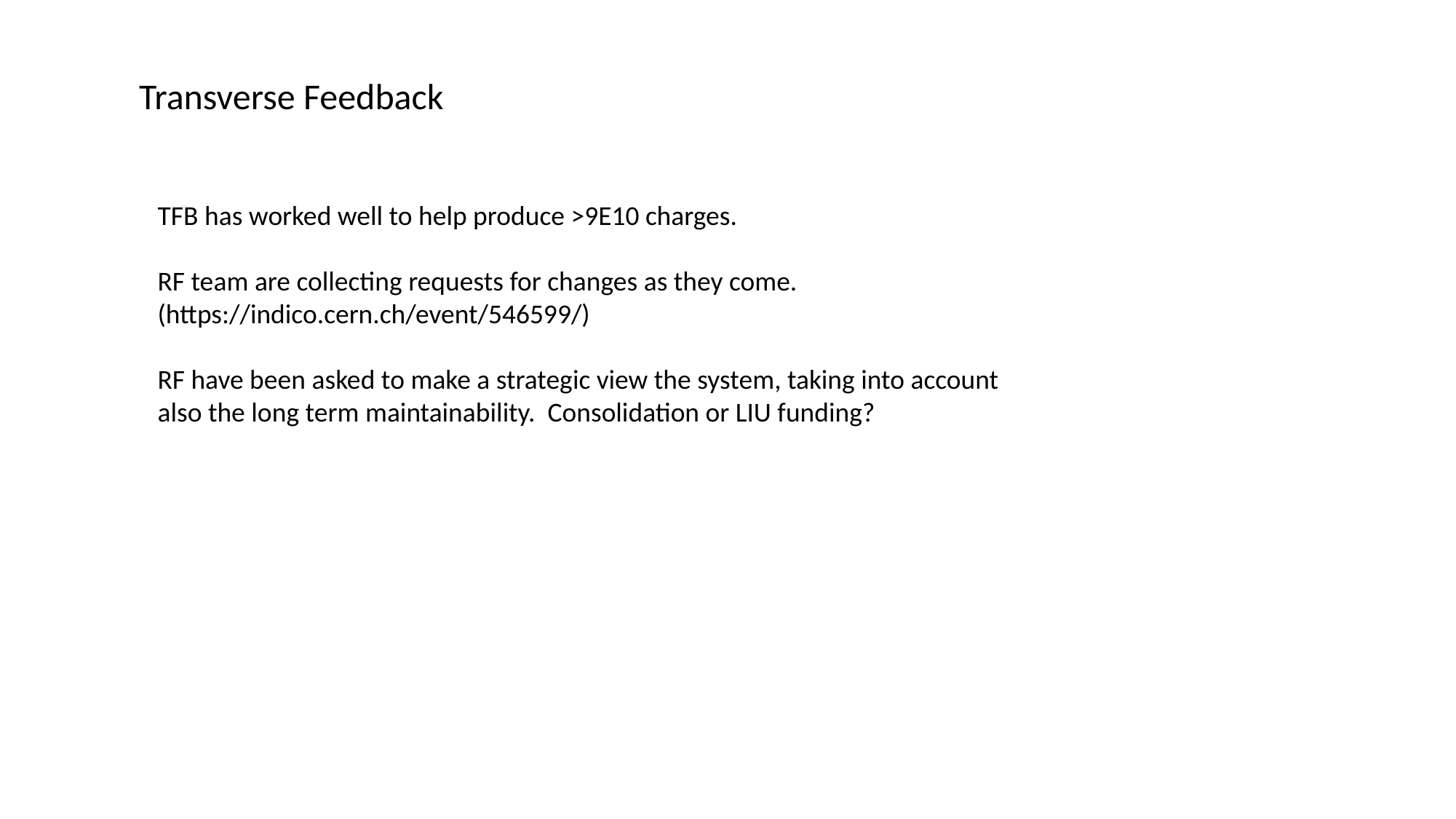

Transverse Feedback
TFB has worked well to help produce >9E10 charges.

RF team are collecting requests for changes as they come.  (https://indico.cern.ch/event/546599/)

RF have been asked to make a strategic view the system, taking into account also the long term maintainability.  Consolidation or LIU funding?